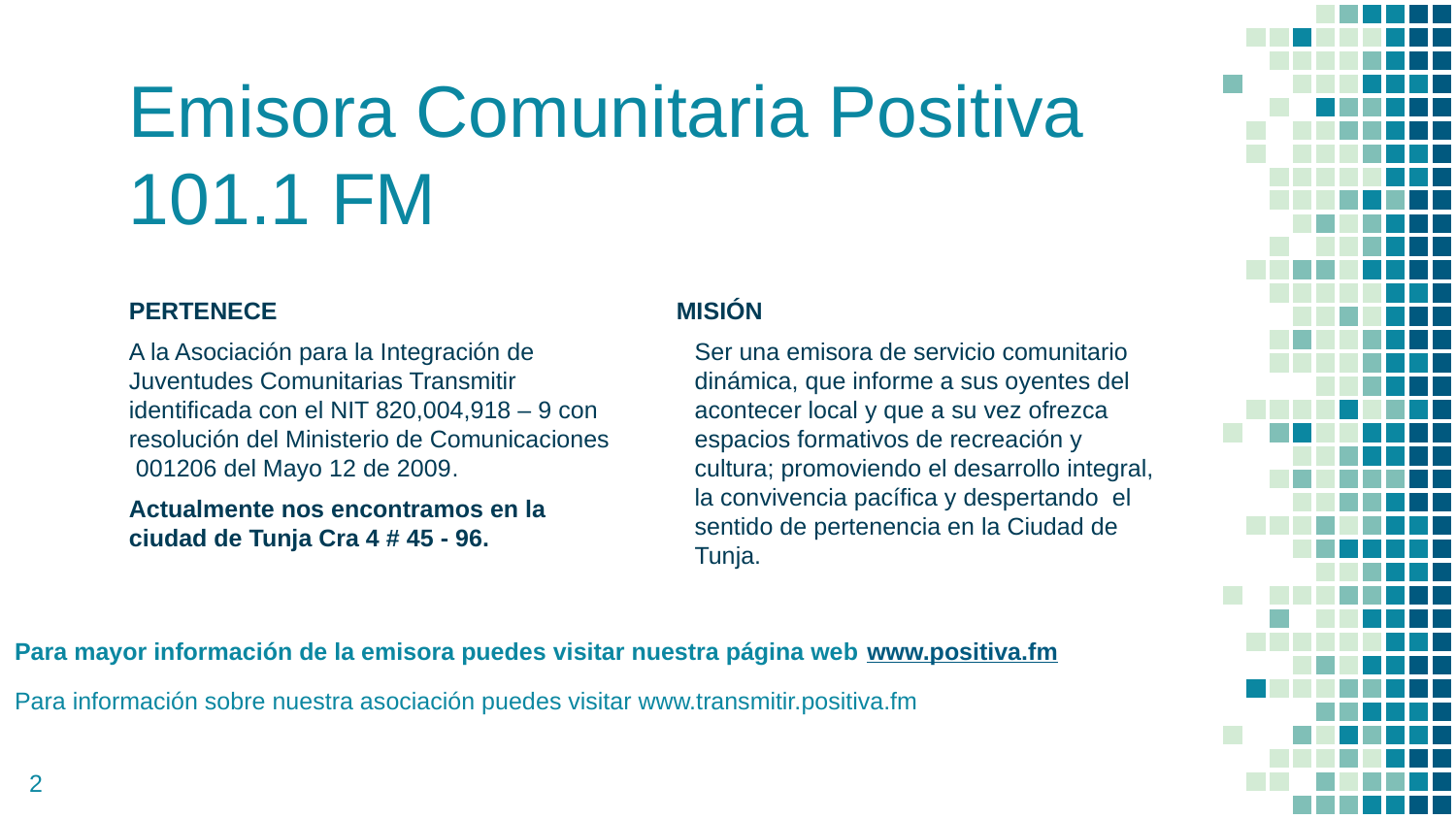

# Emisora Comunitaria Positiva 101.1 FM
PERTENECE
A la Asociación para la Integración de Juventudes Comunitarias Transmitir identificada con el NIT 820,004,918 – 9 con resolución del Ministerio de Comunicaciones  001206 del Mayo 12 de 2009.
Actualmente nos encontramos en la ciudad de Tunja Cra 4 # 45 - 96.
MISIÓN
Ser una emisora de servicio comunitario dinámica, que informe a sus oyentes del acontecer local y que a su vez ofrezca espacios formativos de recreación y cultura; promoviendo el desarrollo integral, la convivencia pacífica y despertando  el sentido de pertenencia en la Ciudad de Tunja.

Para mayor información de la emisora puedes visitar nuestra página web www.positiva.fm
Para información sobre nuestra asociación puedes visitar www.transmitir.positiva.fm

2